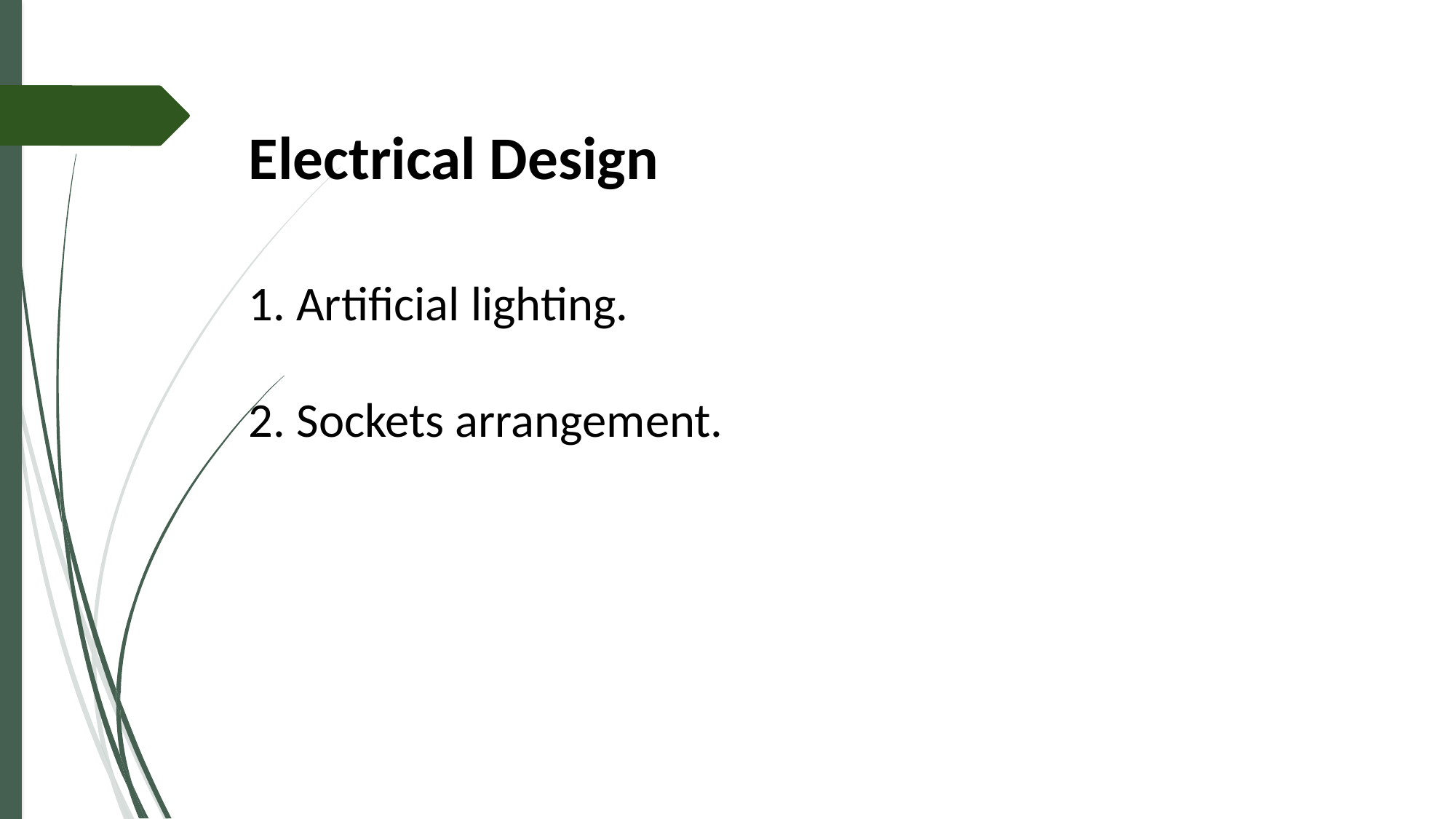

# Electrical Design 1. Artificial lighting. 2. Sockets arrangement.